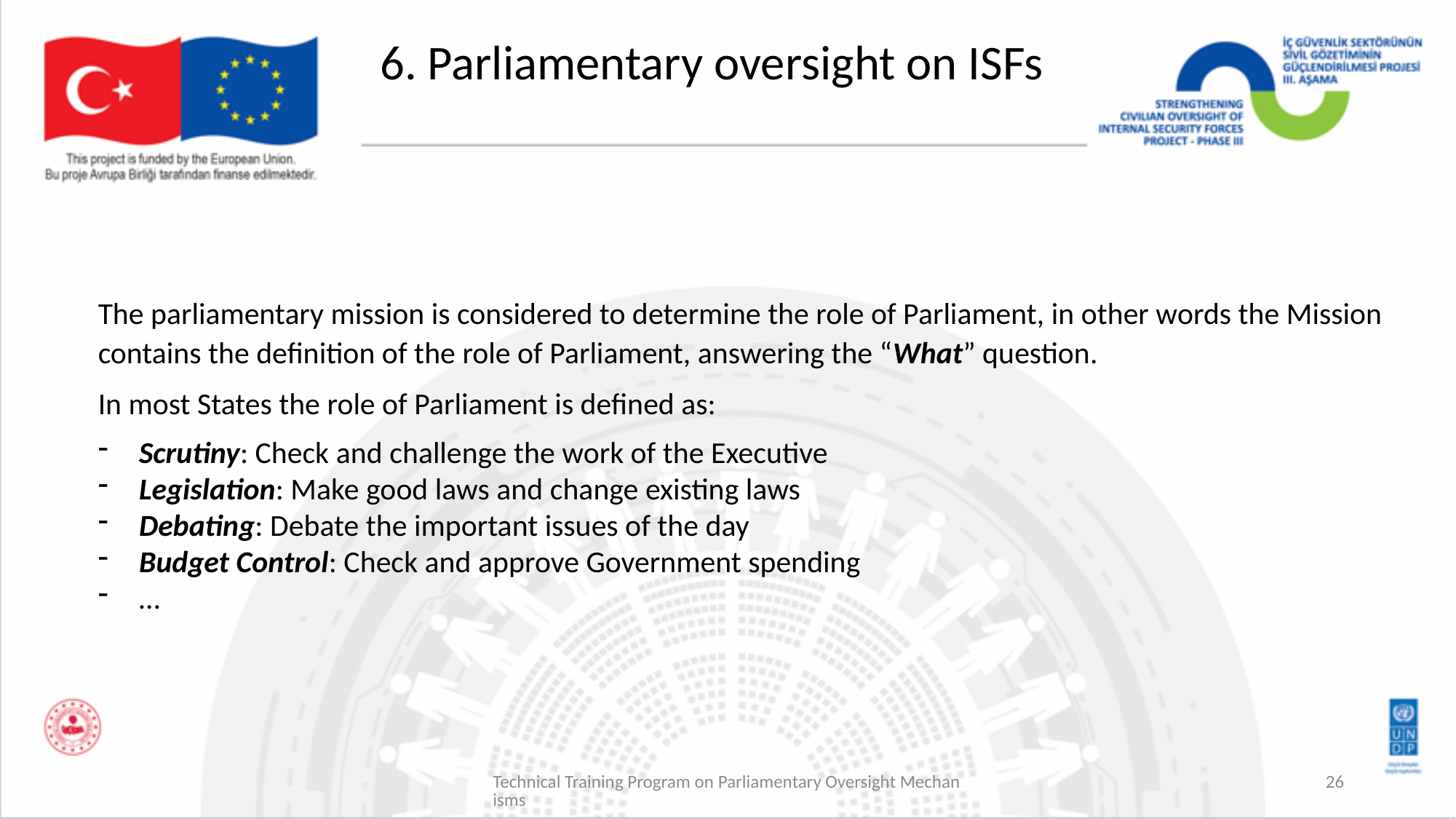

# 6. Parliamentary oversight on ISFs
The parliamentary mission is considered to determine the role of Parliament, in other words the Mission contains the definition of the role of Parliament, answering the “What” question.
In most States the role of Parliament is defined as:
Scrutiny: Check and challenge the work of the Executive
Legislation: Make good laws and change existing laws
Debating: Debate the important issues of the day
Budget Control: Check and approve Government spending
…
Technical Training Program on Parliamentary Oversight Mechanisms
26